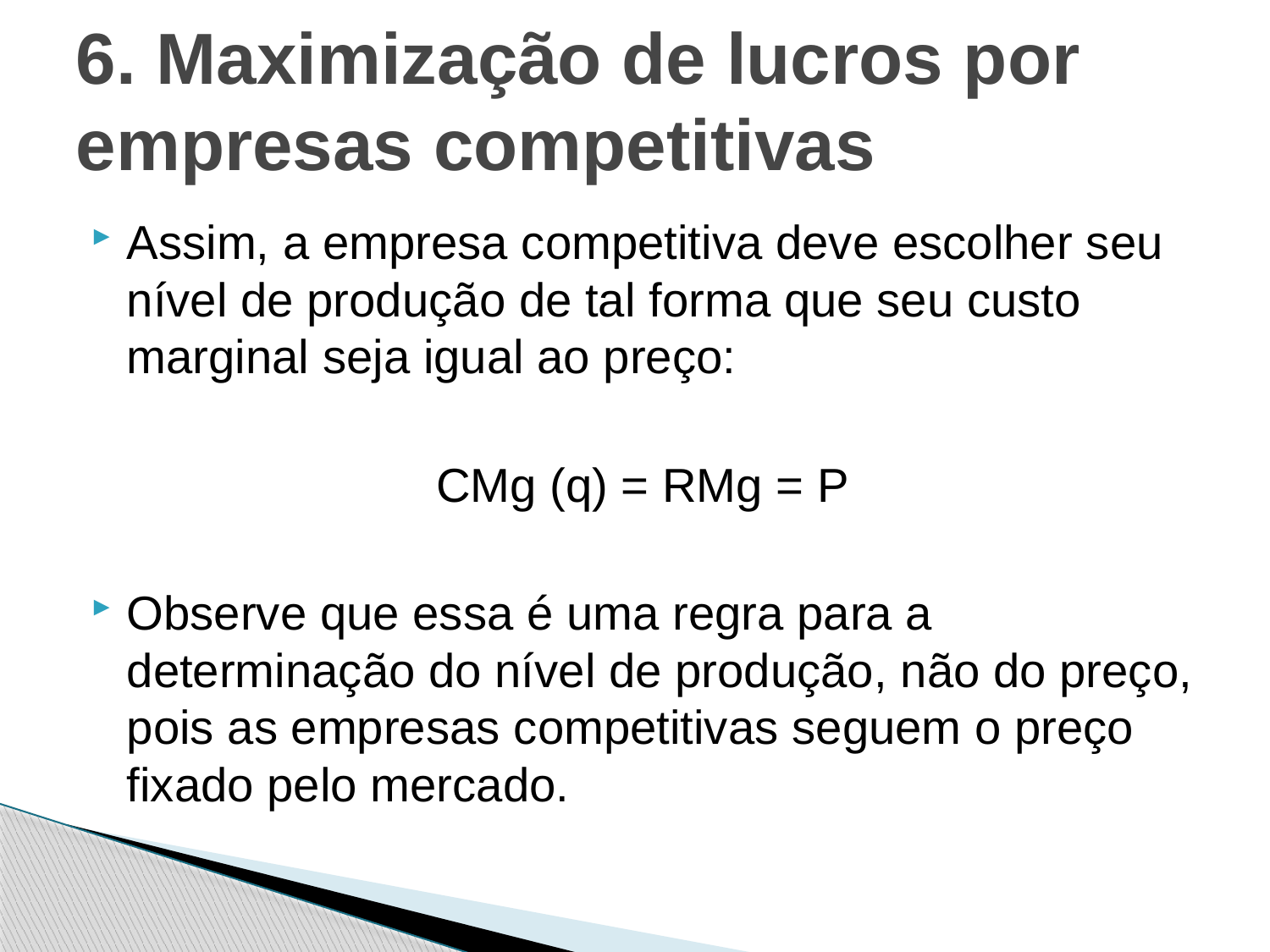

# 6. Maximização de lucros por empresas competitivas
Assim, a empresa competitiva deve escolher seu nível de produção de tal forma que seu custo marginal seja igual ao preço:

CMg (q) = RMg = P

Observe que essa é uma regra para a determinação do nível de produção, não do preço, pois as empresas competitivas seguem o preço fixado pelo mercado.